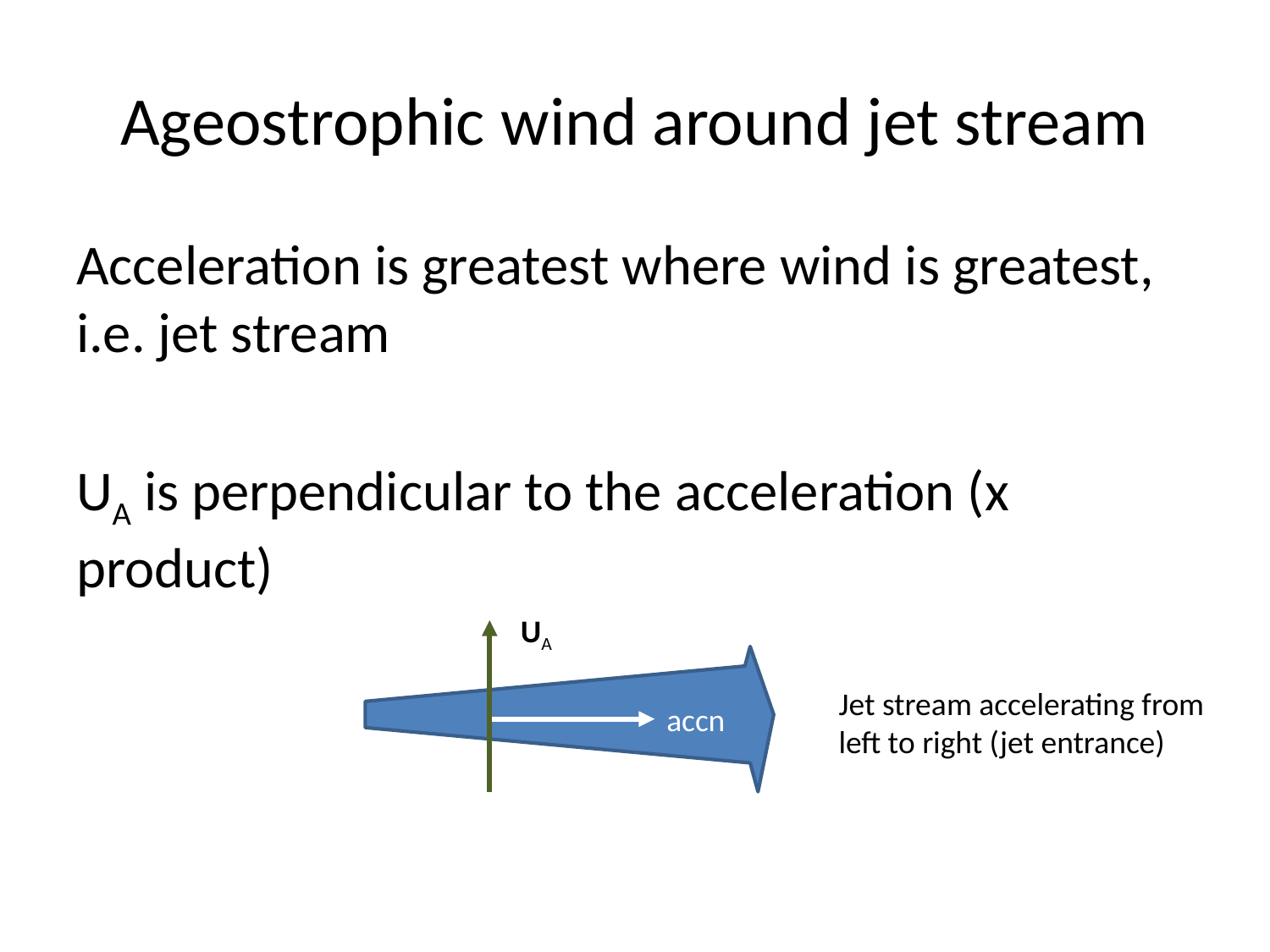

# Ageostrophic wind around jet stream
Acceleration is greatest where wind is greatest, i.e. jet stream

UA is perpendicular to the acceleration (x product)
UA

Jet stream accelerating from left to right (jet entrance)
accn